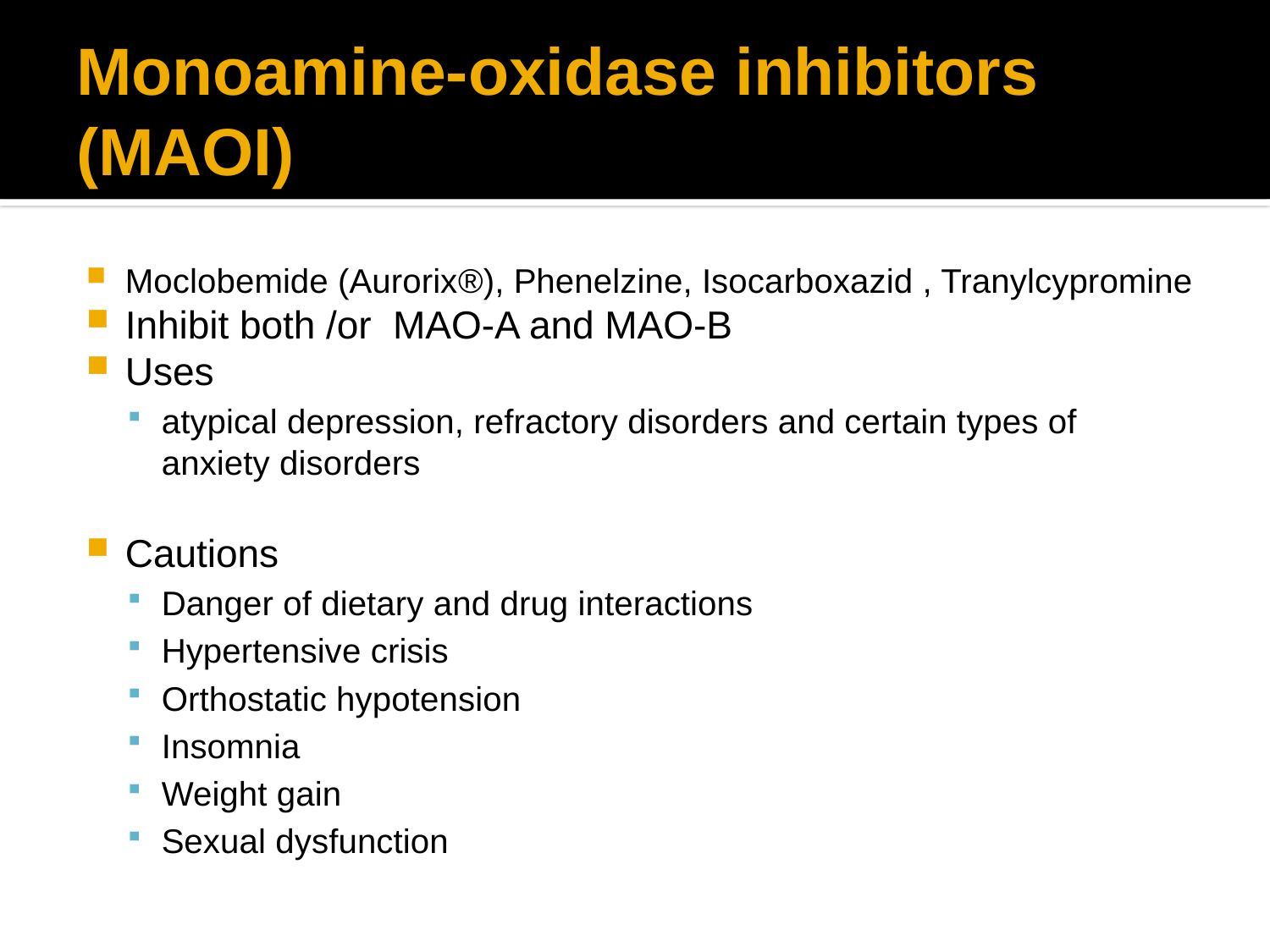

# Monoamine-oxidase inhibitors (MAOI)
Moclobemide (Aurorix®), Phenelzine, Isocarboxazid , Tranylcypromine
Inhibit both /or  MAO-A and MAO-B
Uses
atypical depression, refractory disorders and certain types of anxiety disorders

Cautions
Danger of dietary and drug interactions
Hypertensive crisis
Orthostatic hypotension
Insomnia
Weight gain
Sexual dysfunction